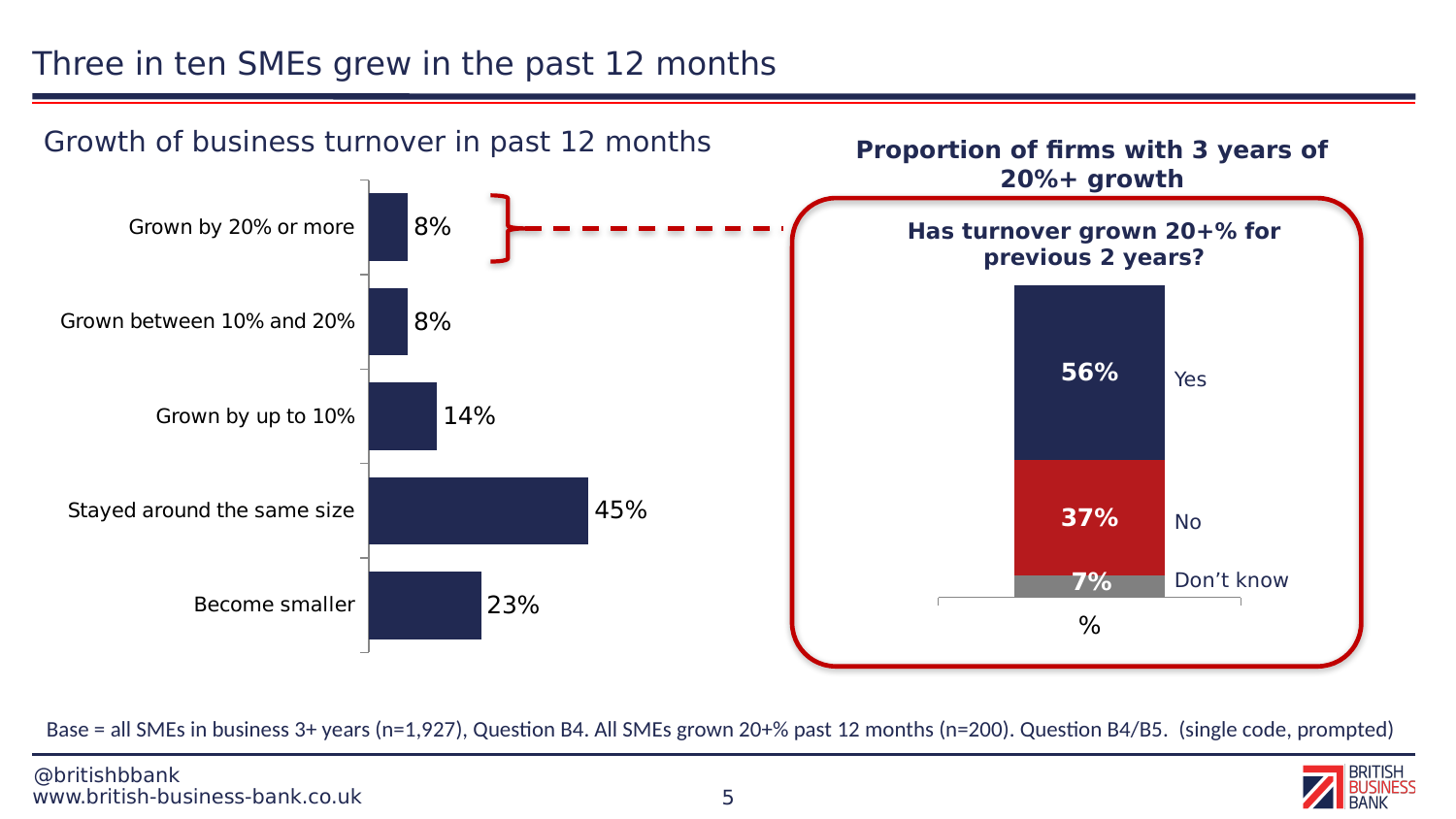

# Three in ten SMEs grew in the past 12 months
Growth of business turnover in past 12 months
Proportion of firms with 3 years of 20%+ growth

### Chart

| Category | dk | No | Yes |
|---|---|---|---|
| % | 7.0 | 37.0 | 56.0 |

### Chart

| Category | 2018 |
|---|---|
| Grown by 20% or more | 8.0 |
| Grown between 10% and 20% | 8.0 |
| Grown by up to 10% | 14.0 |
| Stayed around the same size | 45.0 |
| Become smaller | 23.0 |

Has turnover grown 20+% for previous 2 years?
Yes
No
Don’t know
Base = all SMEs in business 3+ years (n=1,927), Question B4. All SMEs grown 20+% past 12 months (n=200). Question B4/B5.  (single code, prompted)